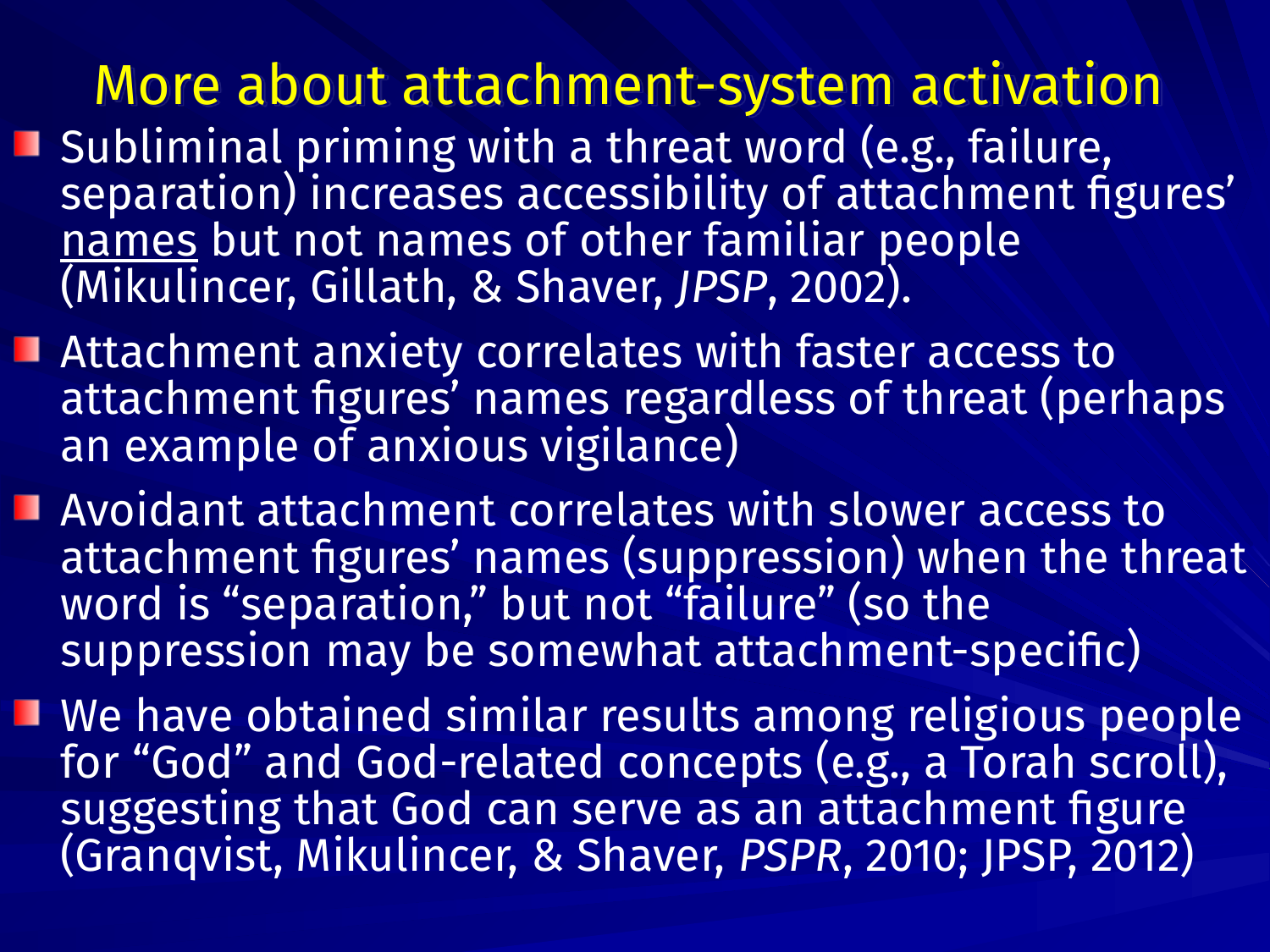

# More about attachment-system activation
Subliminal priming with a threat word (e.g., failure, separation) increases accessibility of attachment figures’ names but not names of other familiar people (Mikulincer, Gillath, & Shaver, JPSP, 2002).
Attachment anxiety correlates with faster access to attachment figures’ names regardless of threat (perhaps an example of anxious vigilance)
Avoidant attachment correlates with slower access to attachment figures’ names (suppression) when the threat word is “separation,” but not “failure” (so the suppression may be somewhat attachment-specific)
We have obtained similar results among religious people for “God” and God-related concepts (e.g., a Torah scroll), suggesting that God can serve as an attachment figure (Granqvist, Mikulincer, & Shaver, PSPR, 2010; JPSP, 2012)